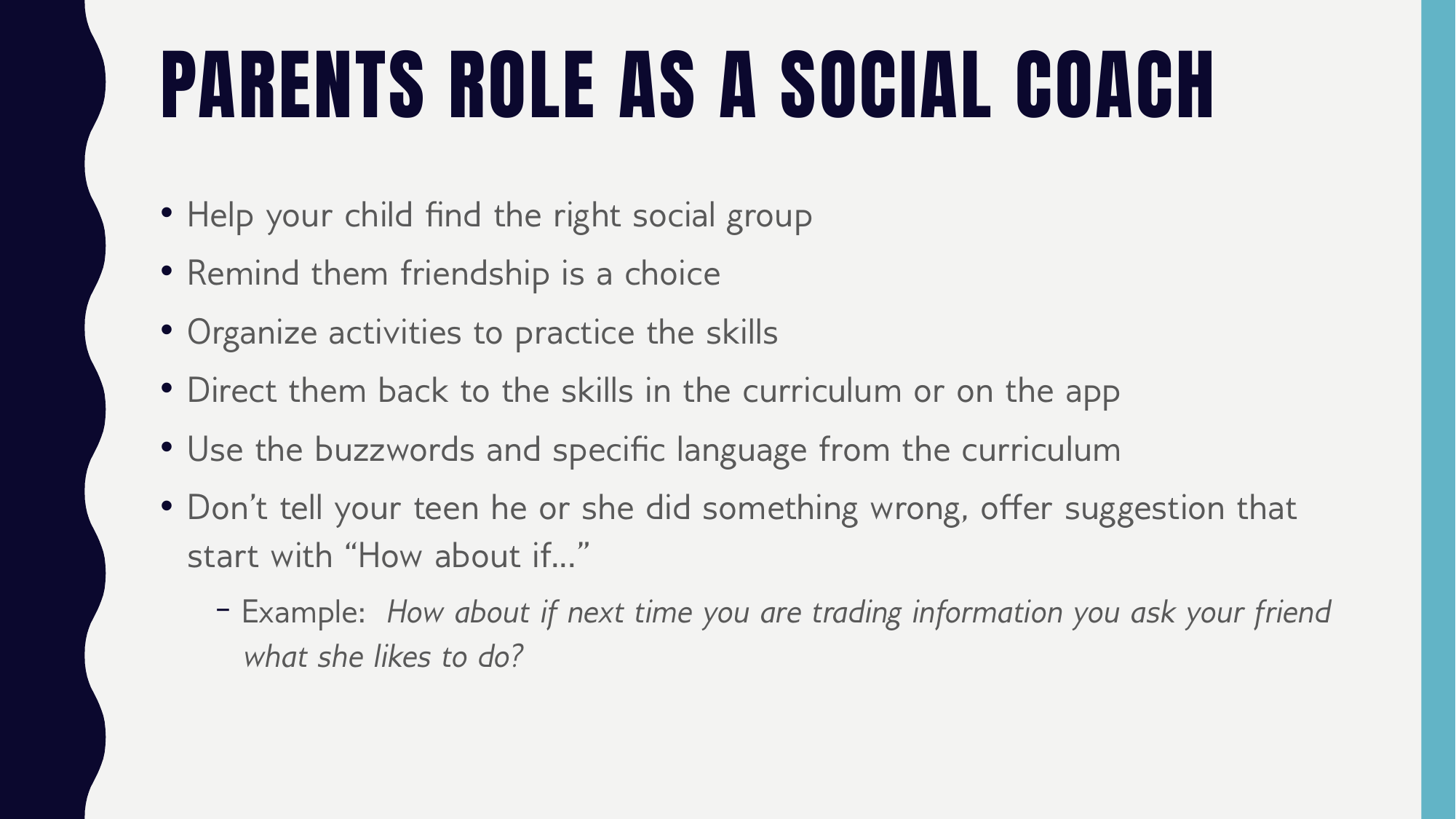

# Parents role as a social coach
Help your child find the right social group
Remind them friendship is a choice
Organize activities to practice the skills
Direct them back to the skills in the curriculum or on the app
Use the buzzwords and specific language from the curriculum
Don’t tell your teen he or she did something wrong, offer suggestion that start with “How about if...”
Example:  How about if next time you are trading information you ask your friend what she likes to do?